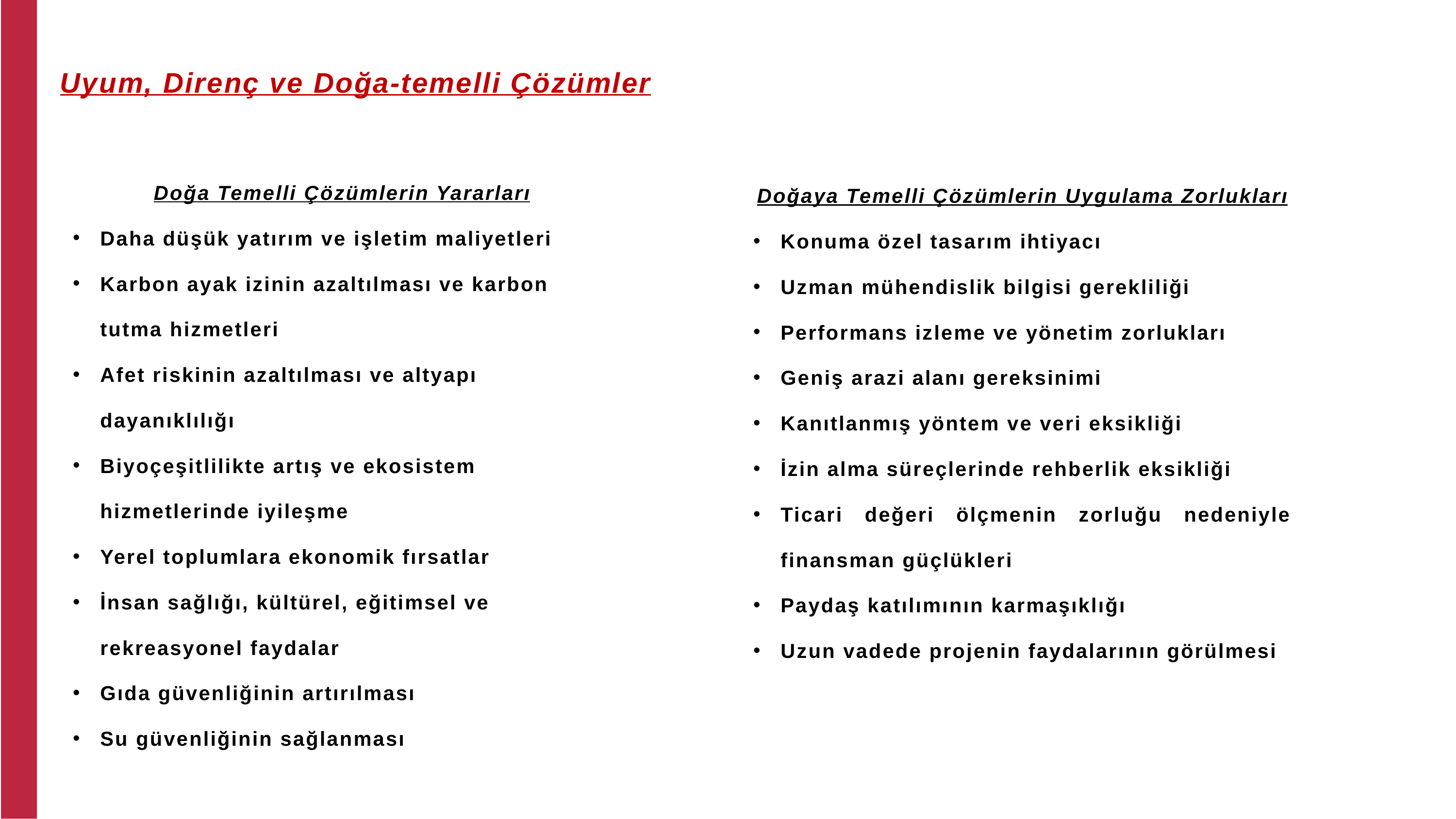

Uyum, Direnç ve Doğa-temelli Çözümler

Doğa Temelli Çözümlerin Yararları
Daha düşük yatırım ve işletim maliyetleri
Karbon ayak izinin azaltılması ve karbon tutma hizmetleri
Afet riskinin azaltılması ve altyapı dayanıklılığı
Biyoçeşitlilikte artış ve ekosistem hizmetlerinde iyileşme
Yerel toplumlara ekonomik fırsatlar
İnsan sağlığı, kültürel, eğitimsel ve rekreasyonel faydalar
Gıda güvenliğinin artırılması
Su güvenliğinin sağlanması

Doğaya Temelli Çözümlerin Uygulama Zorlukları
Konuma özel tasarım ihtiyacı
Uzman mühendislik bilgisi gerekliliği
Performans izleme ve yönetim zorlukları
Geniş arazi alanı gereksinimi
Kanıtlanmış yöntem ve veri eksikliği
İzin alma süreçlerinde rehberlik eksikliği
Ticari değeri ölçmenin zorluğu nedeniyle finansman güçlükleri
Paydaş katılımının karmaşıklığı
Uzun vadede projenin faydalarının görülmesi